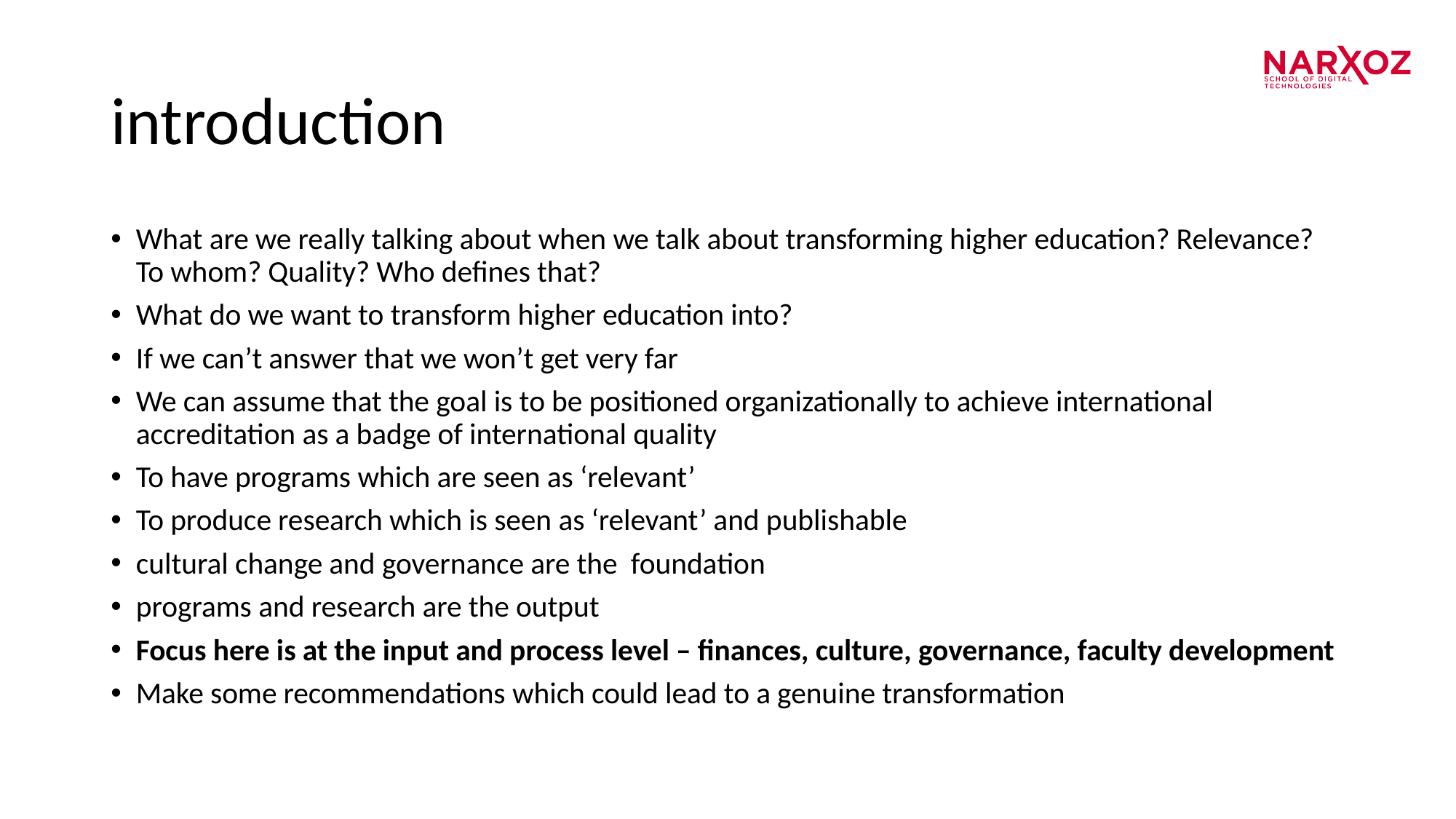

# introduction
What are we really talking about when we talk about transforming higher education? Relevance? To whom? Quality? Who defines that?
What do we want to transform higher education into?
If we can’t answer that we won’t get very far
We can assume that the goal is to be positioned organizationally to achieve international accreditation as a badge of international quality
To have programs which are seen as ‘relevant’
To produce research which is seen as ‘relevant’ and publishable
cultural change and governance are the  foundation
programs and research are the output
Focus here is at the input and process level – finances, culture, governance, faculty development
Make some recommendations which could lead to a genuine transformation